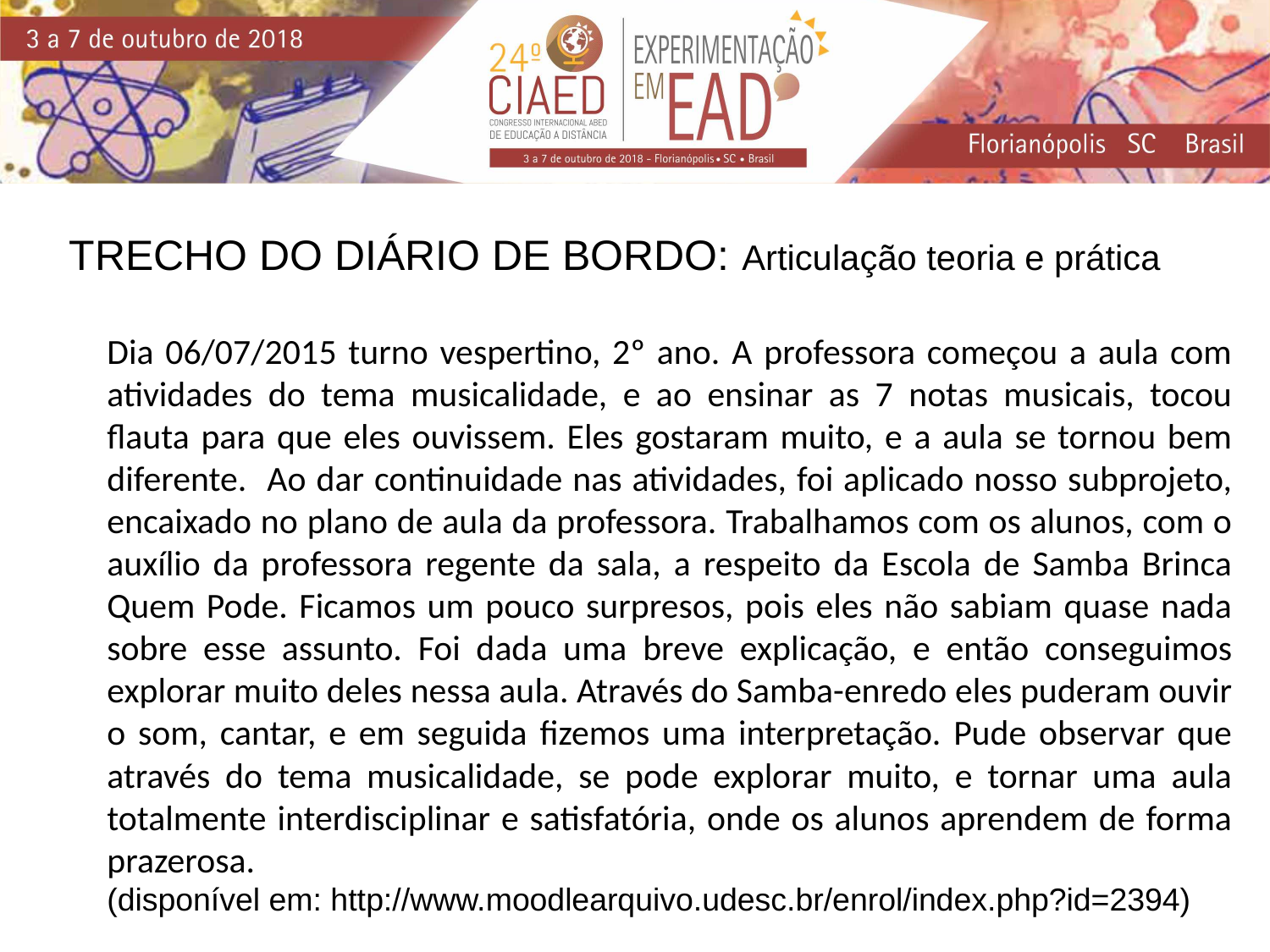

TRECHO DO DIÁRIO DE BORDO: Articulação teoria e prática

Dia 06/07/2015 turno vespertino, 2º ano. A professora começou a aula com atividades do tema musicalidade, e ao ensinar as 7 notas musicais, tocou flauta para que eles ouvissem. Eles gostaram muito, e a aula se tornou bem diferente.  Ao dar continuidade nas atividades, foi aplicado nosso subprojeto, encaixado no plano de aula da professora. Trabalhamos com os alunos, com o auxílio da professora regente da sala, a respeito da Escola de Samba Brinca Quem Pode. Ficamos um pouco surpresos, pois eles não sabiam quase nada sobre esse assunto. Foi dada uma breve explicação, e então conseguimos explorar muito deles nessa aula. Através do Samba-enredo eles puderam ouvir o som, cantar, e em seguida fizemos uma interpretação. Pude observar que através do tema musicalidade, se pode explorar muito, e tornar uma aula totalmente interdisciplinar e satisfatória, onde os alunos aprendem de forma prazerosa.
(disponível em: http://www.moodlearquivo.udesc.br/enrol/index.php?id=2394)